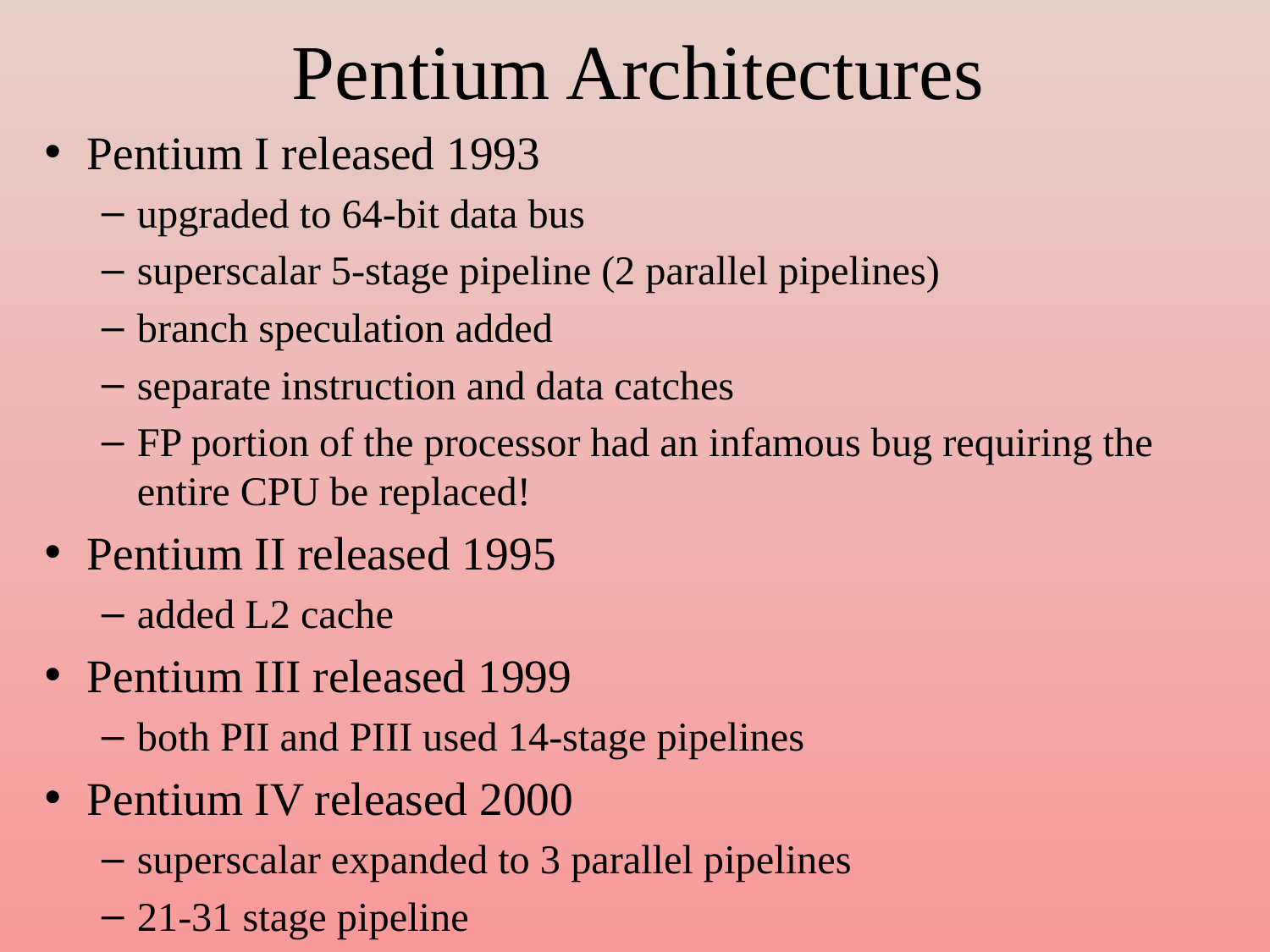

# Pentium Architectures
Pentium I released 1993
upgraded to 64-bit data bus
superscalar 5-stage pipeline (2 parallel pipelines)
branch speculation added
separate instruction and data catches
FP portion of the processor had an infamous bug requiring the entire CPU be replaced!
Pentium II released 1995
added L2 cache
Pentium III released 1999
both PII and PIII used 14-stage pipelines
Pentium IV released 2000
superscalar expanded to 3 parallel pipelines
21-31 stage pipeline